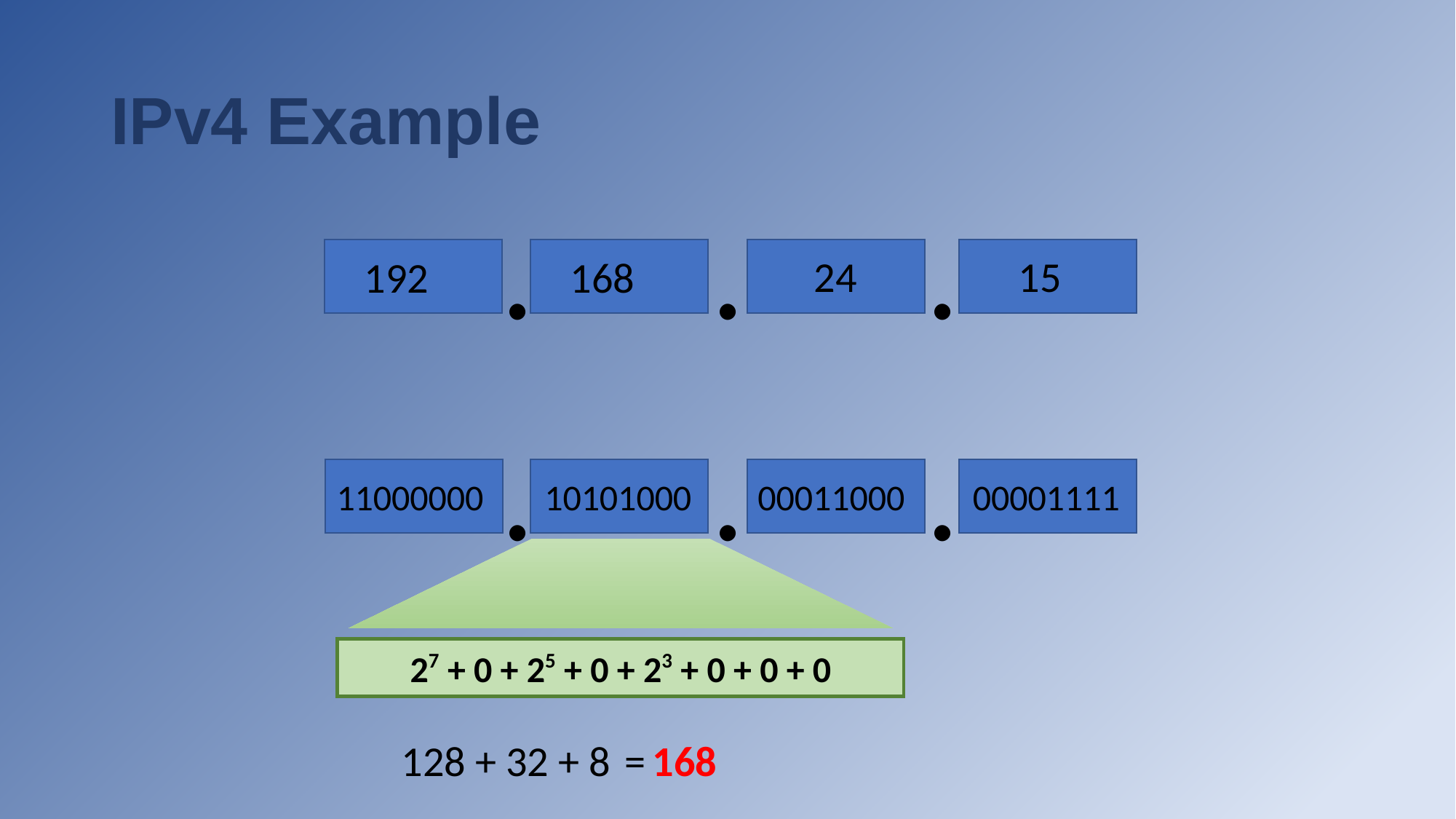

# IPv4 Example
.
.
.

192

168

24

15
.
.
.

11000000
10101000
00011000
00001111

27 + 0 + 25 + 0 + 23 + 0 + 0 + 0
128 + 32 + 8
=
168